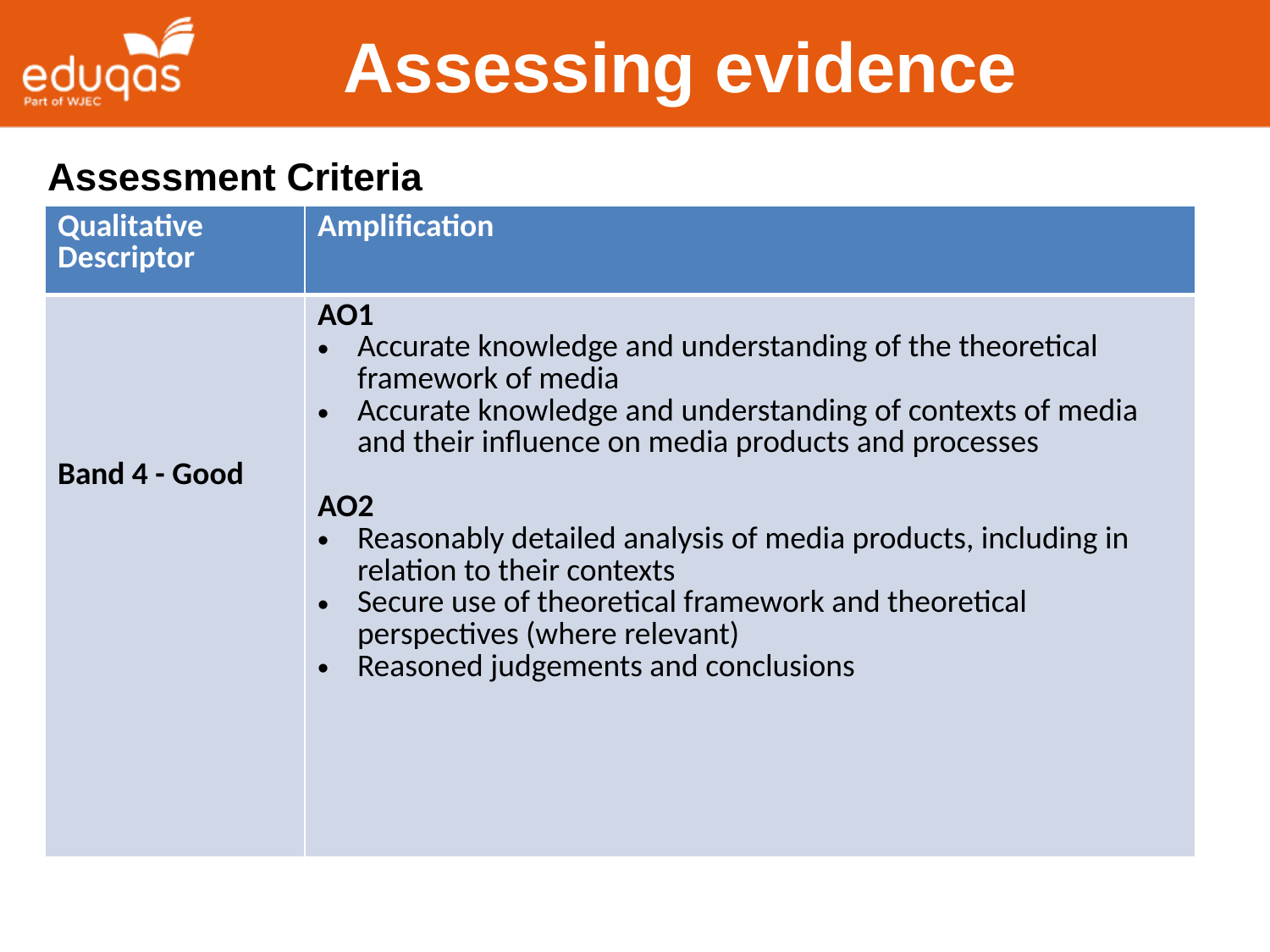

Assessing evidence
Assessment Criteria
| Qualitative Descriptor | Amplification |
| --- | --- |
| Band 4 - Good | AO1 Accurate knowledge and understanding of the theoretical framework of media Accurate knowledge and understanding of contexts of media and their influence on media products and processes AO2 Reasonably detailed analysis of media products, including in relation to their contexts Secure use of theoretical framework and theoretical perspectives (where relevant) Reasoned judgements and conclusions |